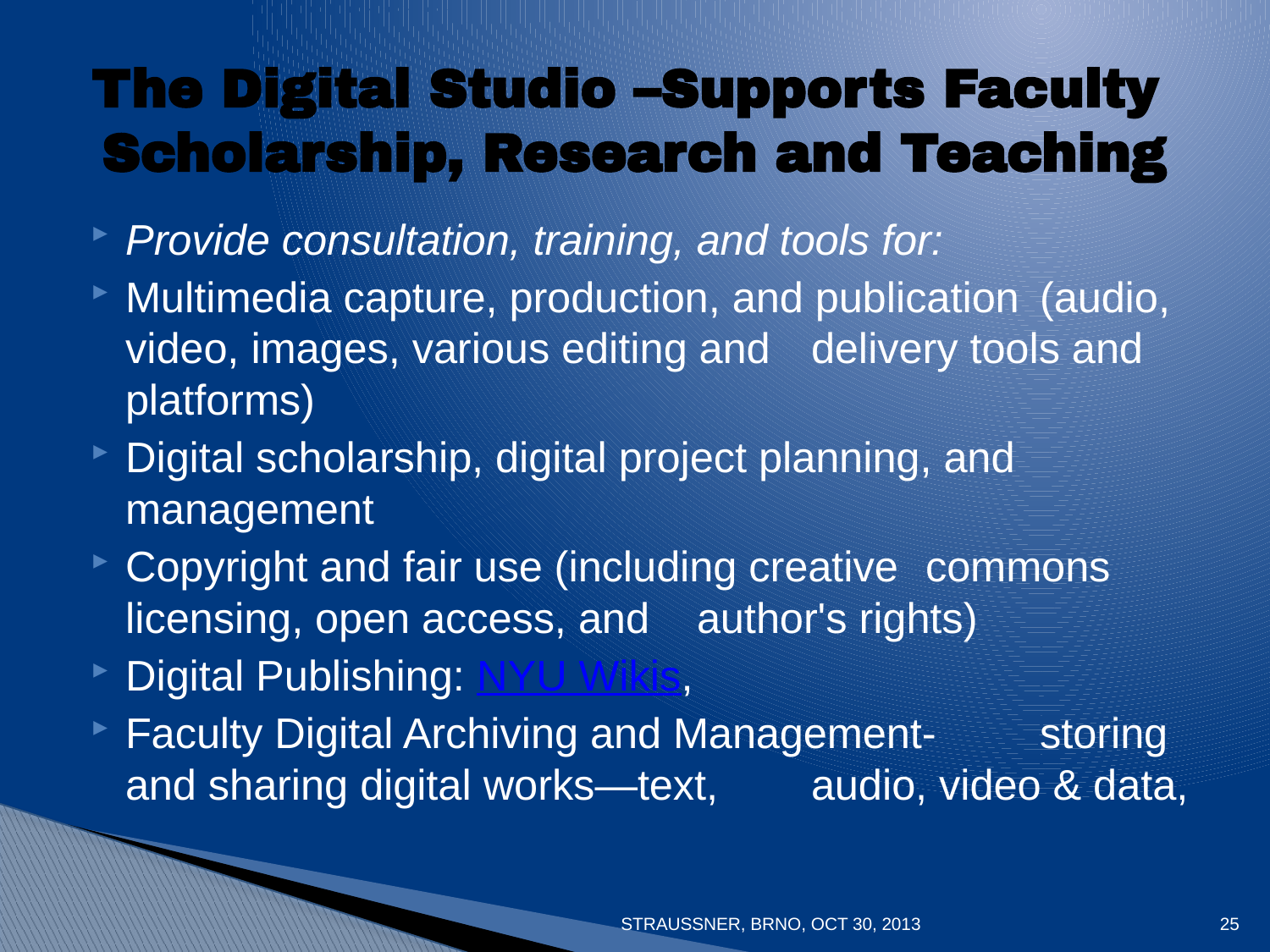

# The Digital Studio –Supports Faculty  Scholarship, Research and Teaching
Provide consultation, training, and tools for:
Multimedia capture, production, and publication 	(audio, video, images, various editing and 	delivery tools and platforms)
Digital scholarship, digital project planning, and 	management
Copyright and fair use (including creative 	commons licensing, open access, and 	author's rights)
Digital Publishing: NYU Wikis,
Faculty Digital Archiving and Management- 	storing and sharing digital works—text, 	audio, video & data,
STRAUSSNER, BRNO, OCT 30, 2013
25